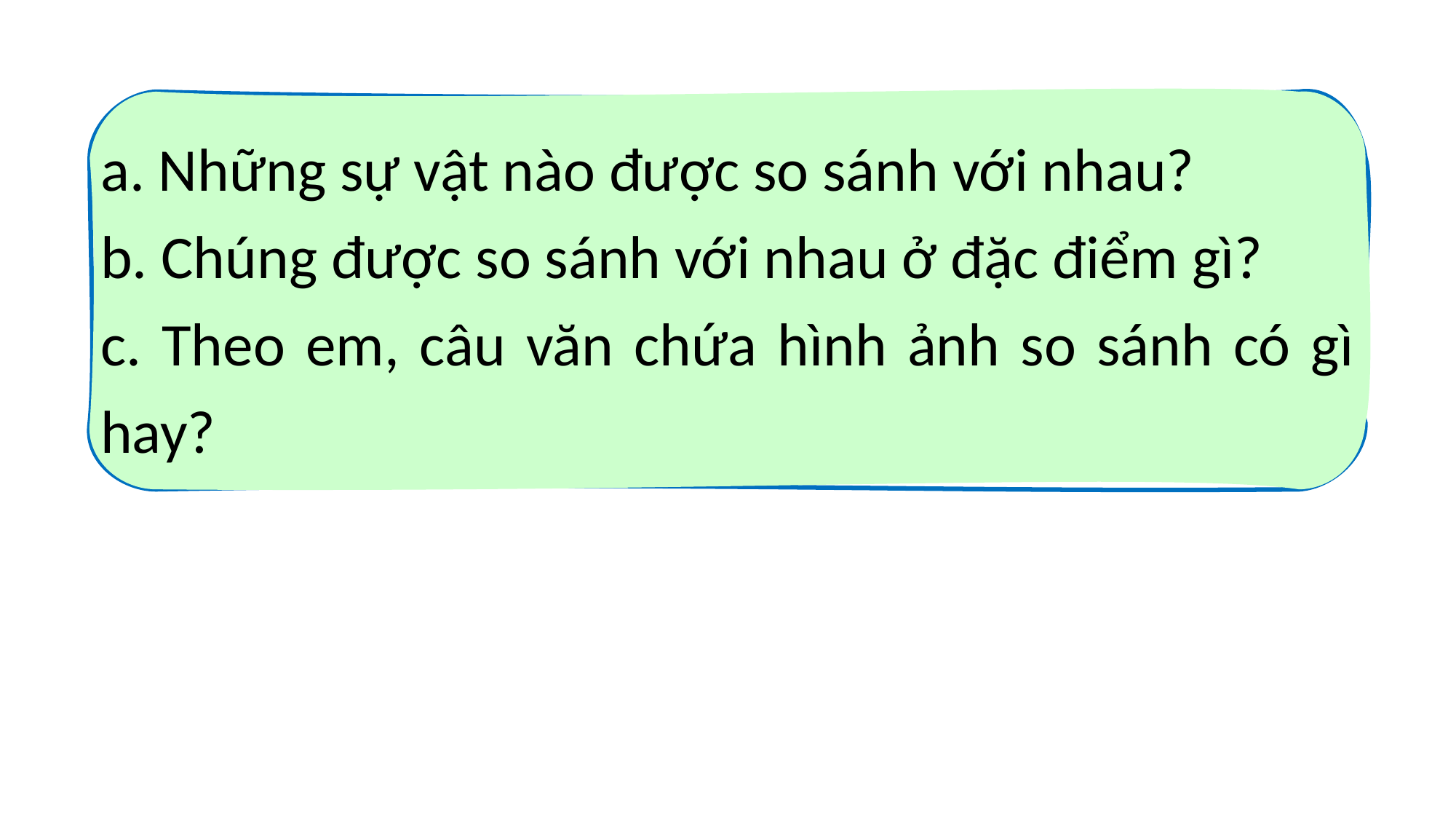

a. Những sự vật nào được so sánh với nhau?
b. Chúng được so sánh với nhau ở đặc điểm gì?
c. Theo em, câu văn chứa hình ảnh so sánh có gì hay?